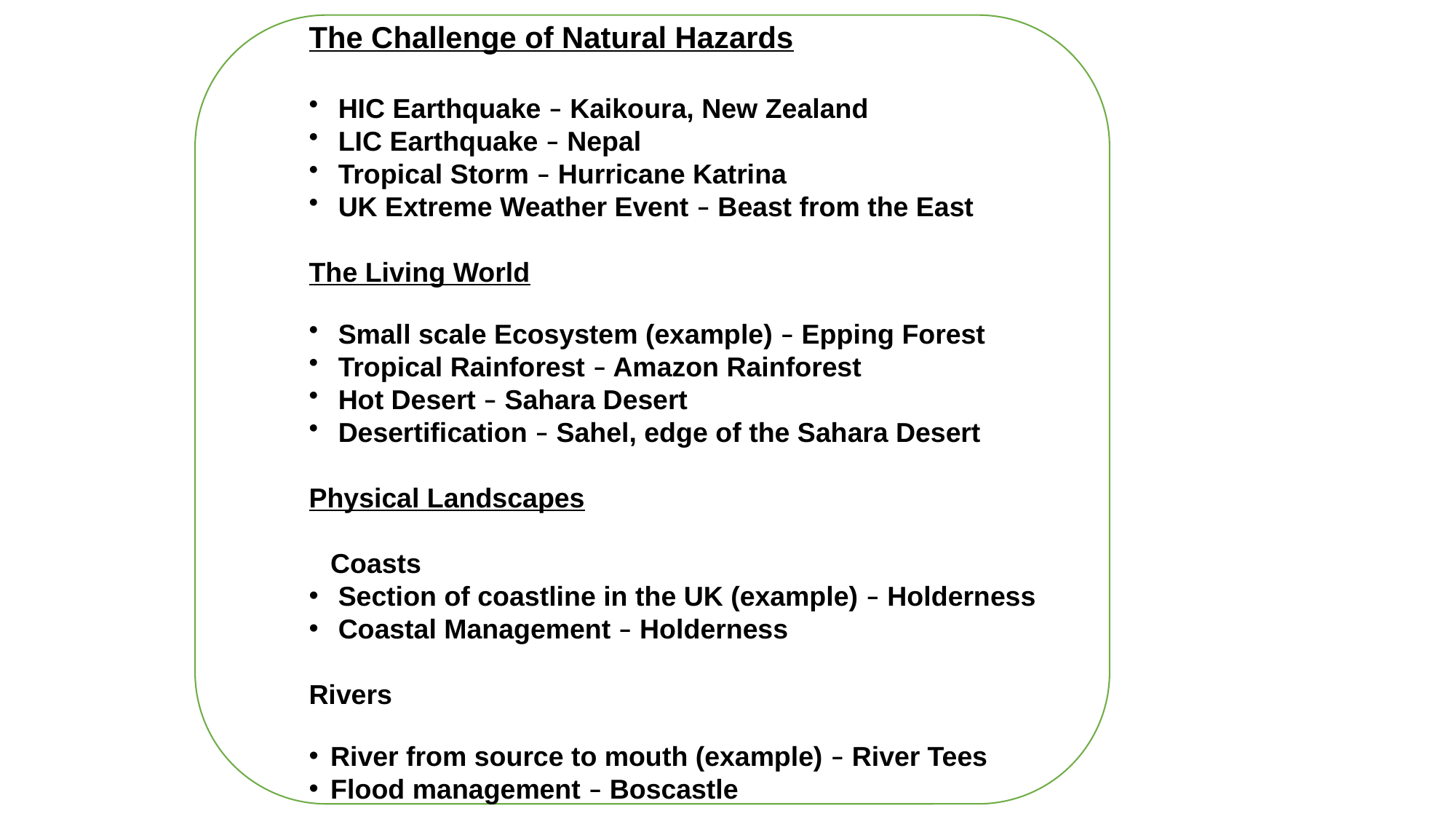

The Challenge of Natural Hazards
 HIC Earthquake – Kaikoura, New Zealand
 LIC Earthquake – Nepal
 Tropical Storm – Hurricane Katrina
 UK Extreme Weather Event – Beast from the East

The Living World
 Small scale Ecosystem (example) – Epping Forest
 Tropical Rainforest – Amazon Rainforest
 Hot Desert – Sahara Desert
 Desertification – Sahel, edge of the Sahara Desert

Physical Landscapes
Coasts
 Section of coastline in the UK (example) – Holderness
 Coastal Management – Holderness

Rivers
River from source to mouth (example) – River Tees
Flood management – Boscastle